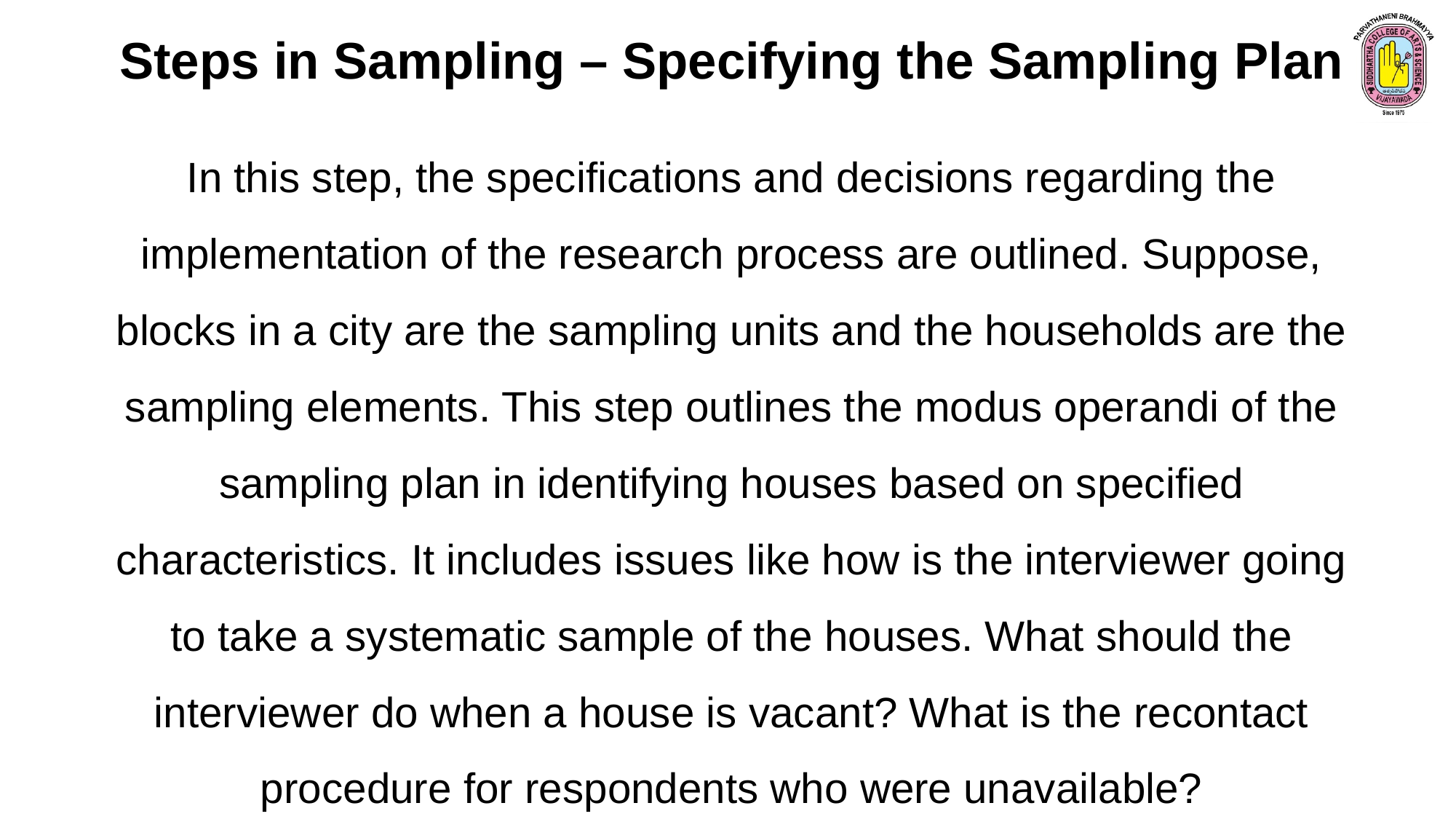

Steps in Sampling – Specifying the Sampling Plan
In this step, the specifications and decisions regarding the implementation of the research process are outlined. Suppose, blocks in a city are the sampling units and the households are the sampling elements. This step outlines the modus operandi of the sampling plan in identifying houses based on specified characteristics. It includes issues like how is the interviewer going to take a systematic sample of the houses. What should the interviewer do when a house is vacant? What is the recontact procedure for respondents who were unavailable?